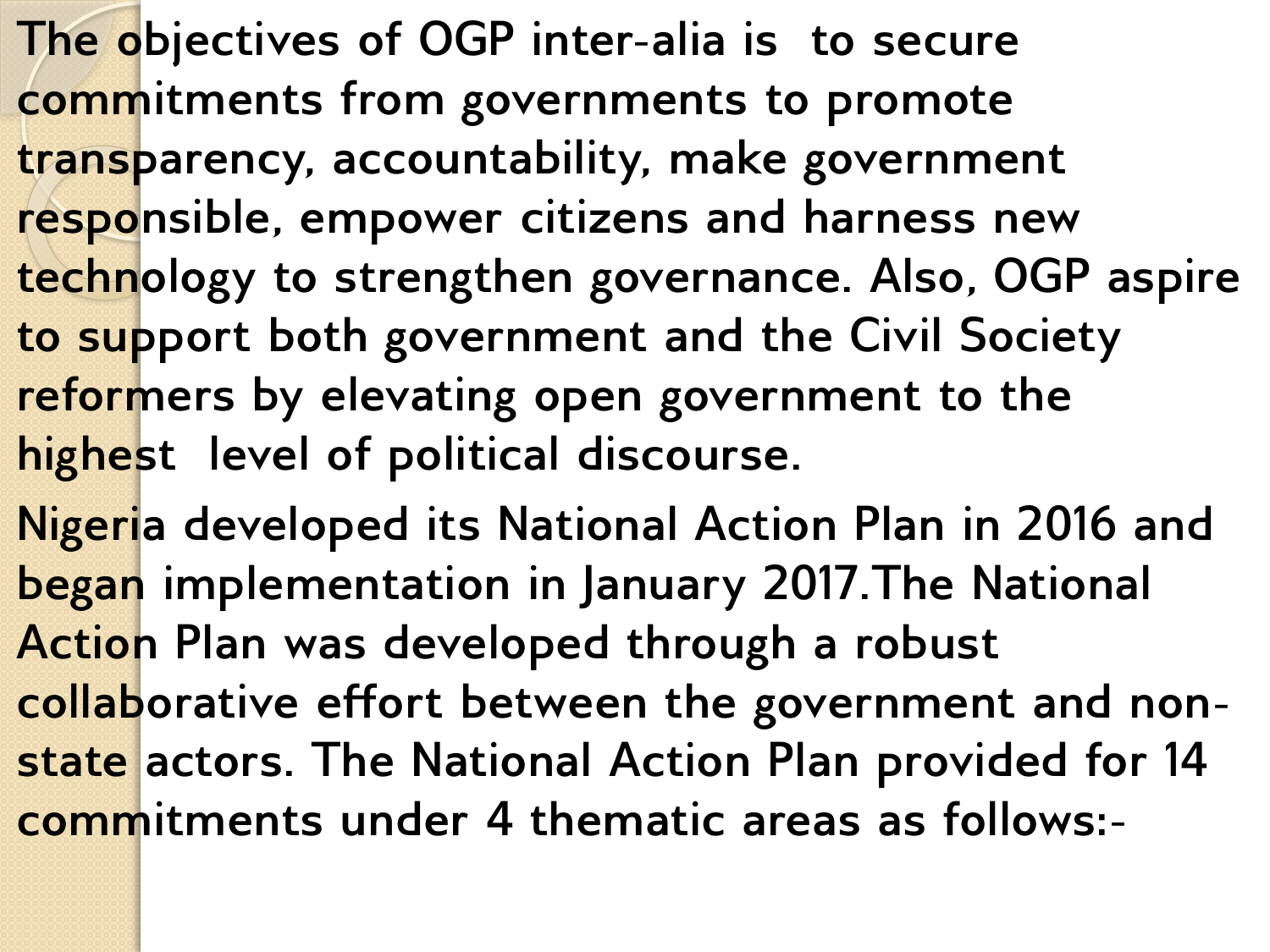

The objectives of OGP inter-alia is  to secure commitments from governments to promote transparency, accountability, make government responsible, empower citizens and harness new technology to strengthen governance. Also, OGP aspire to support both government and the Civil Society reformers by elevating open government to the   highest  level of political discourse.
Nigeria developed its National Action Plan in 2016 and began implementation in January 2017.The National Action Plan was developed through a robust collaborative effort between the government and non-state actors. The National Action Plan provided for 14 commitments under 4 thematic areas as follows:-